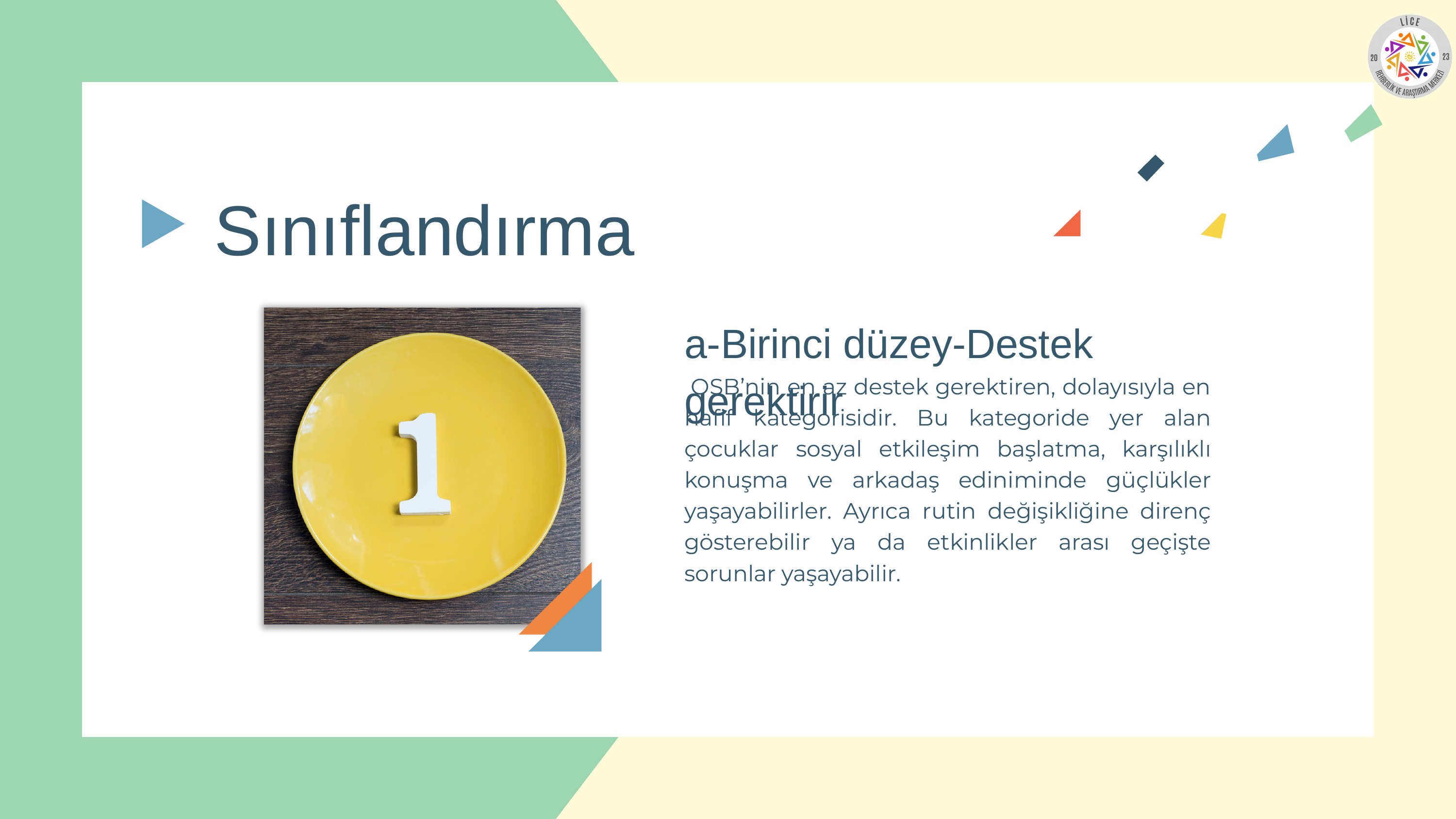

Sınıflandırma

a-Birinci düzey-Destek gerektirir
 OSB’nin en az destek gerektiren, dolayısıyla en hafif kategorisidir. Bu kategoride yer alan çocuklar sosyal etkileşim başlatma, karşılıklı konuşma ve arkadaş ediniminde güçlükler yaşayabilirler. Ayrıca rutin değişikliğine direnç gösterebilir ya da etkinlikler arası geçişte sorunlar yaşayabilir.